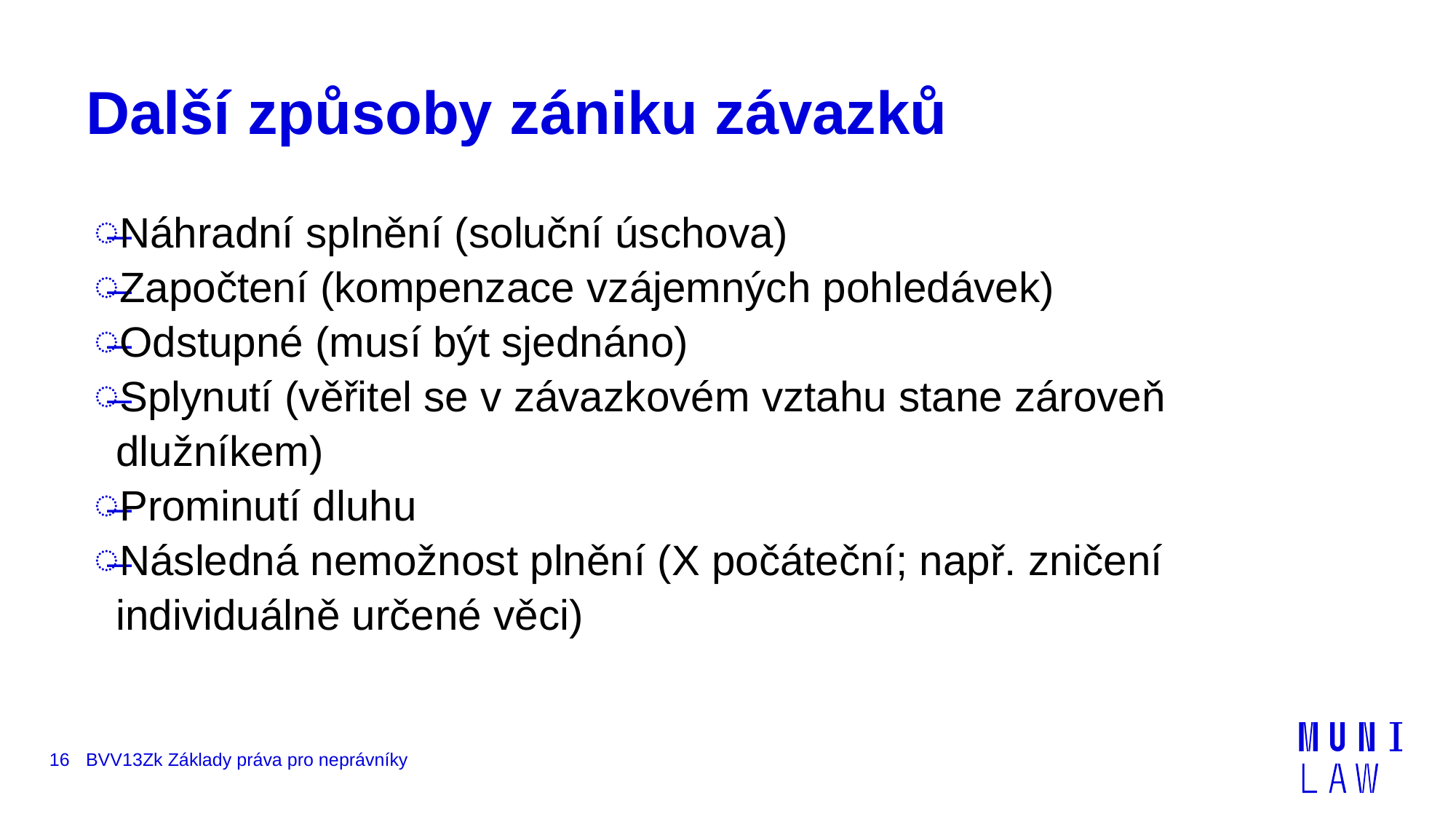

# Další způsoby zániku závazků
Náhradní splnění (soluční úschova)
Započtení (kompenzace vzájemných pohledávek)
Odstupné (musí být sjednáno)
Splynutí (věřitel se v závazkovém vztahu stane zároveň dlužníkem)
Prominutí dluhu
Následná nemožnost plnění (X počáteční; např. zničení individuálně určené věci)
16
BVV13Zk Základy práva pro neprávníky